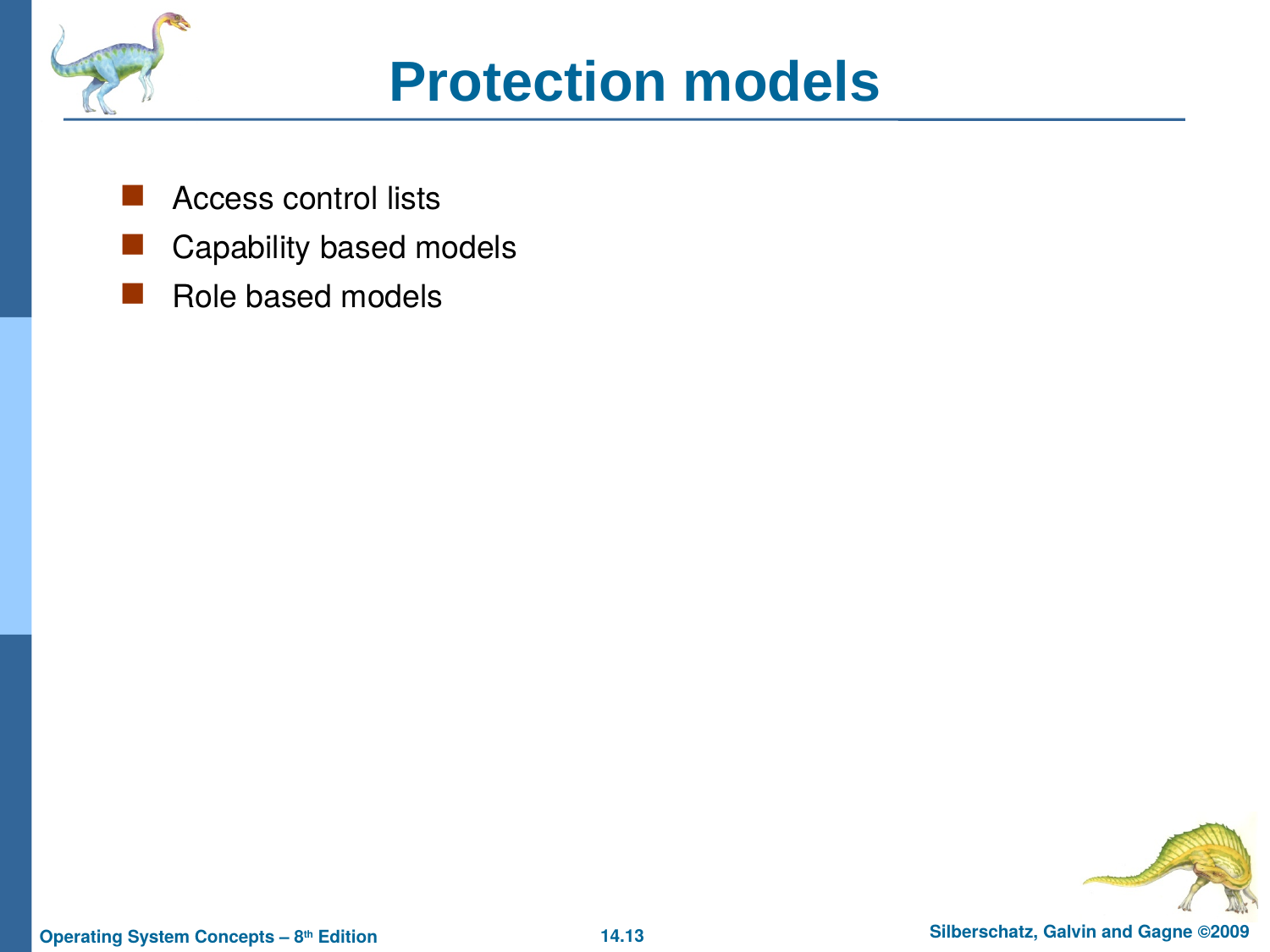

# Protection models
Access control lists
Capability based models
Role based models